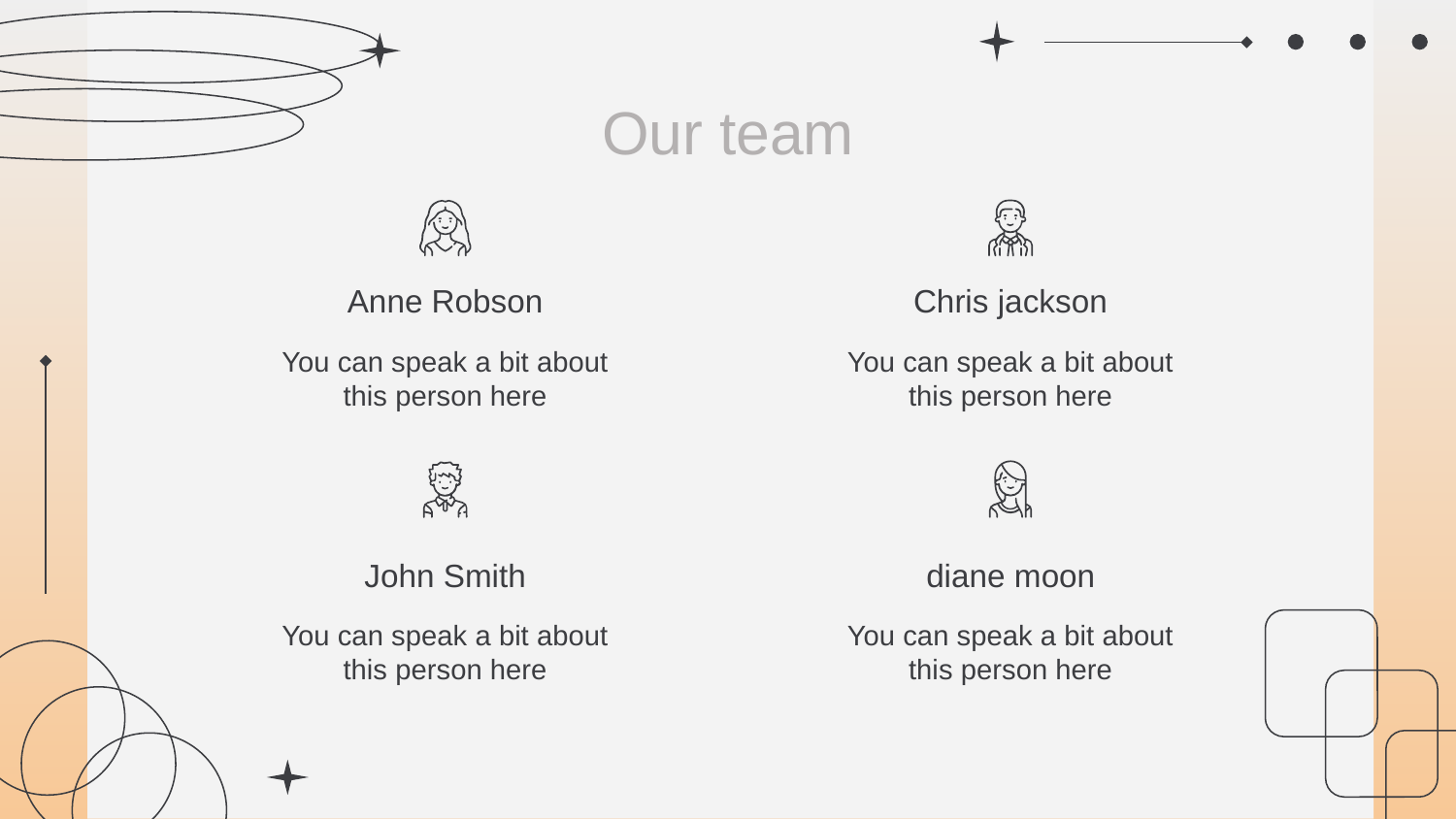

Our team

Anne Robson
Chris jackson
You can speak a bit about this person here
You can speak a bit about this person here

diane moon
# John Smith
You can speak a bit about this person here
You can speak a bit about this person here